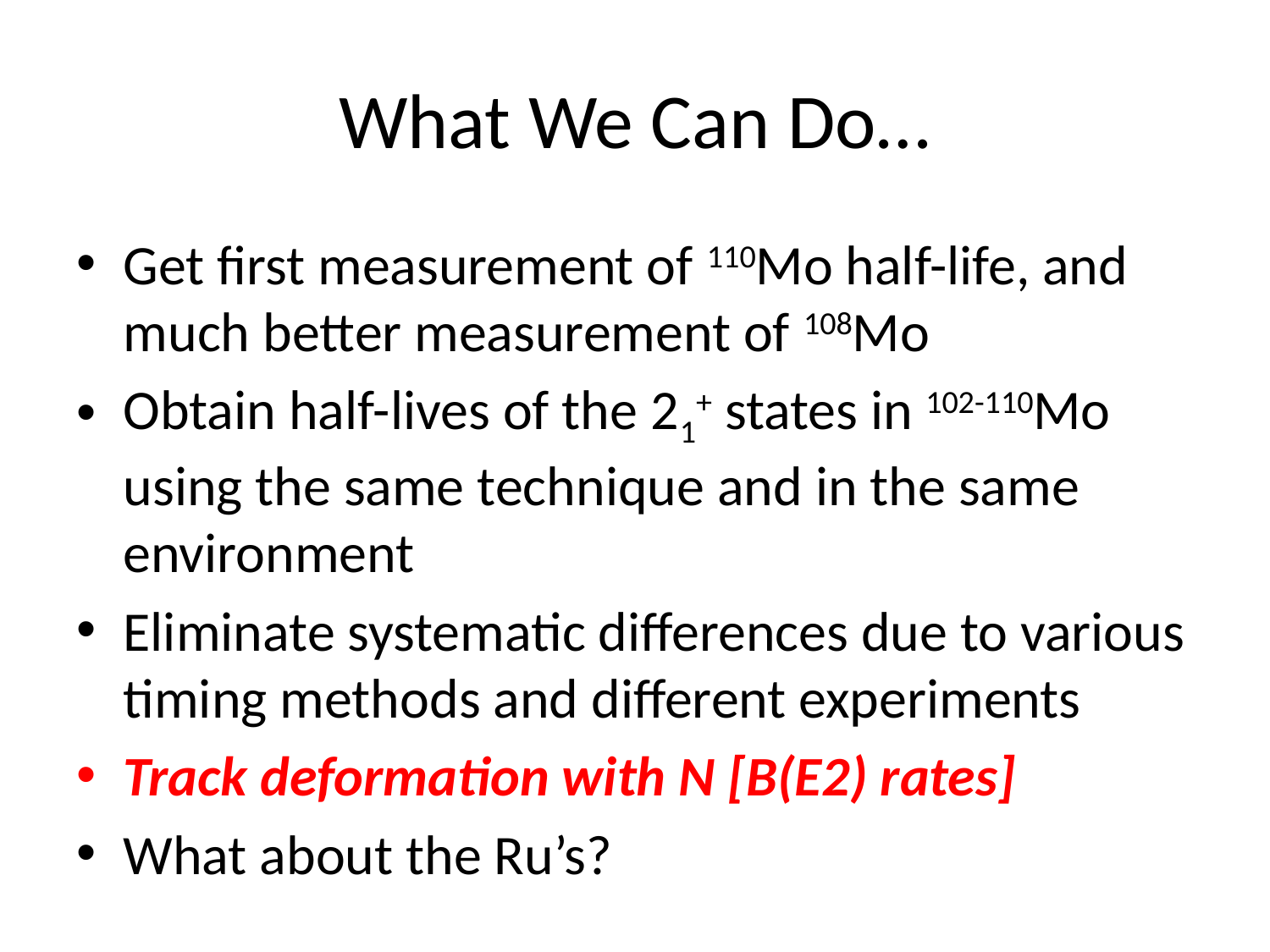

# What We Can Do…
Get first measurement of 110Mo half-life, and much better measurement of 108Mo
Obtain half-lives of the 21+ states in 102-110Mo using the same technique and in the same environment
Eliminate systematic differences due to various timing methods and different experiments
Track deformation with N [B(E2) rates]
What about the Ru’s?